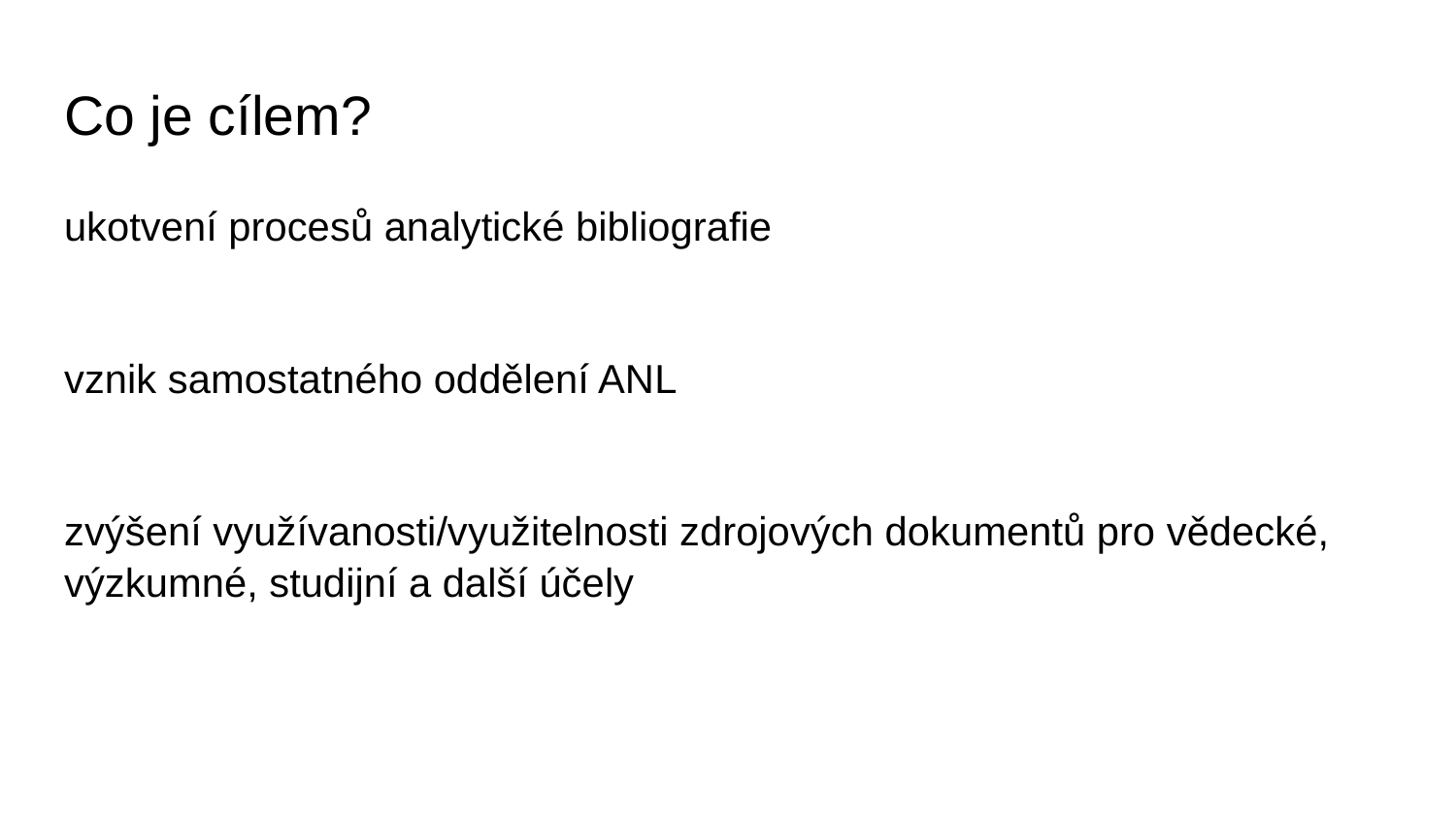

# Co je cílem?
ukotvení procesů analytické bibliografie

vznik samostatného oddělení ANL

zvýšení využívanosti/využitelnosti zdrojových dokumentů pro vědecké, výzkumné, studijní a další účely